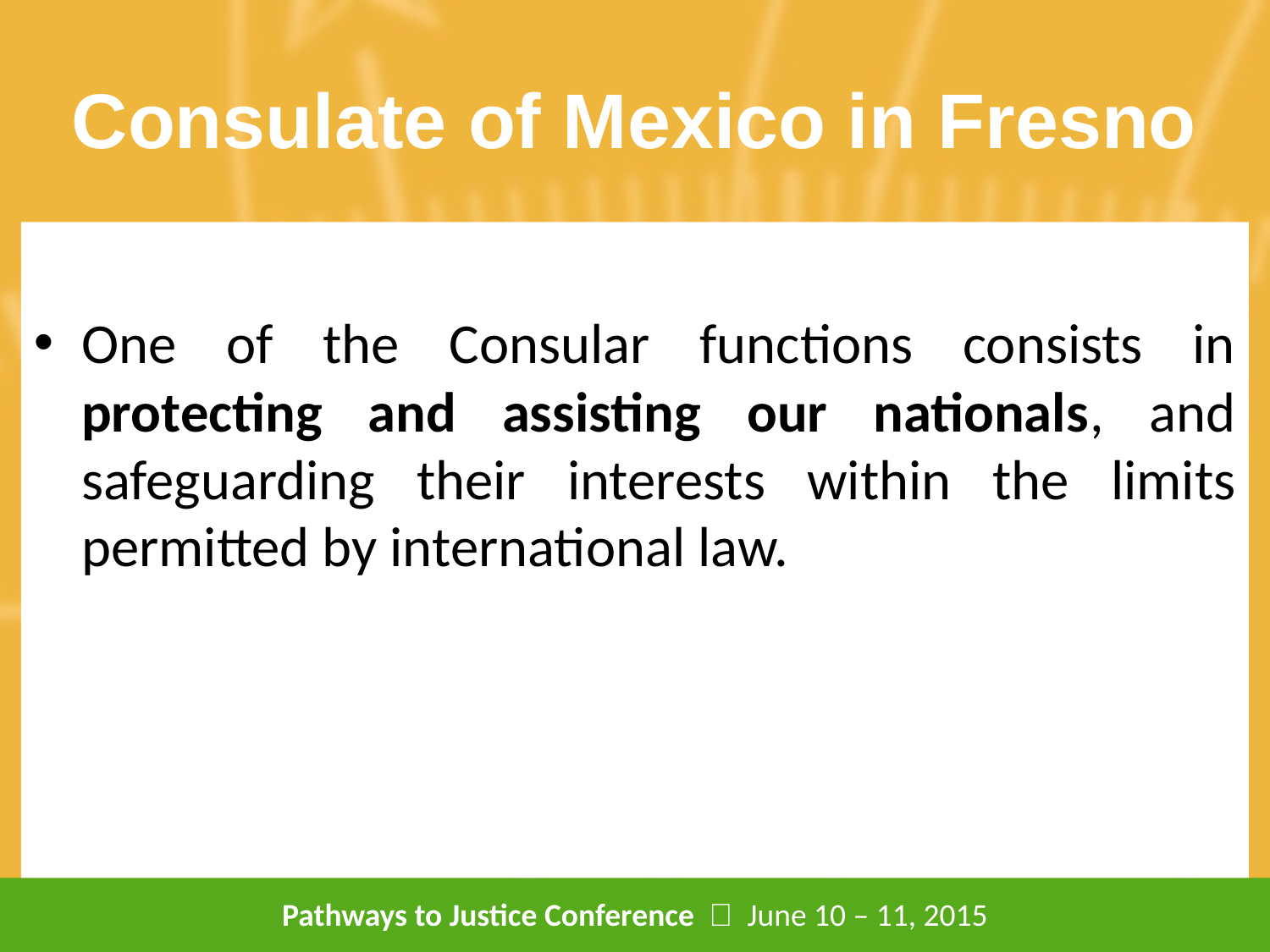

# Consulate of Mexico in Fresno

One of the Consular functions consists in protecting and assisting our nationals, and safeguarding their interests within the limits permitted by international law.